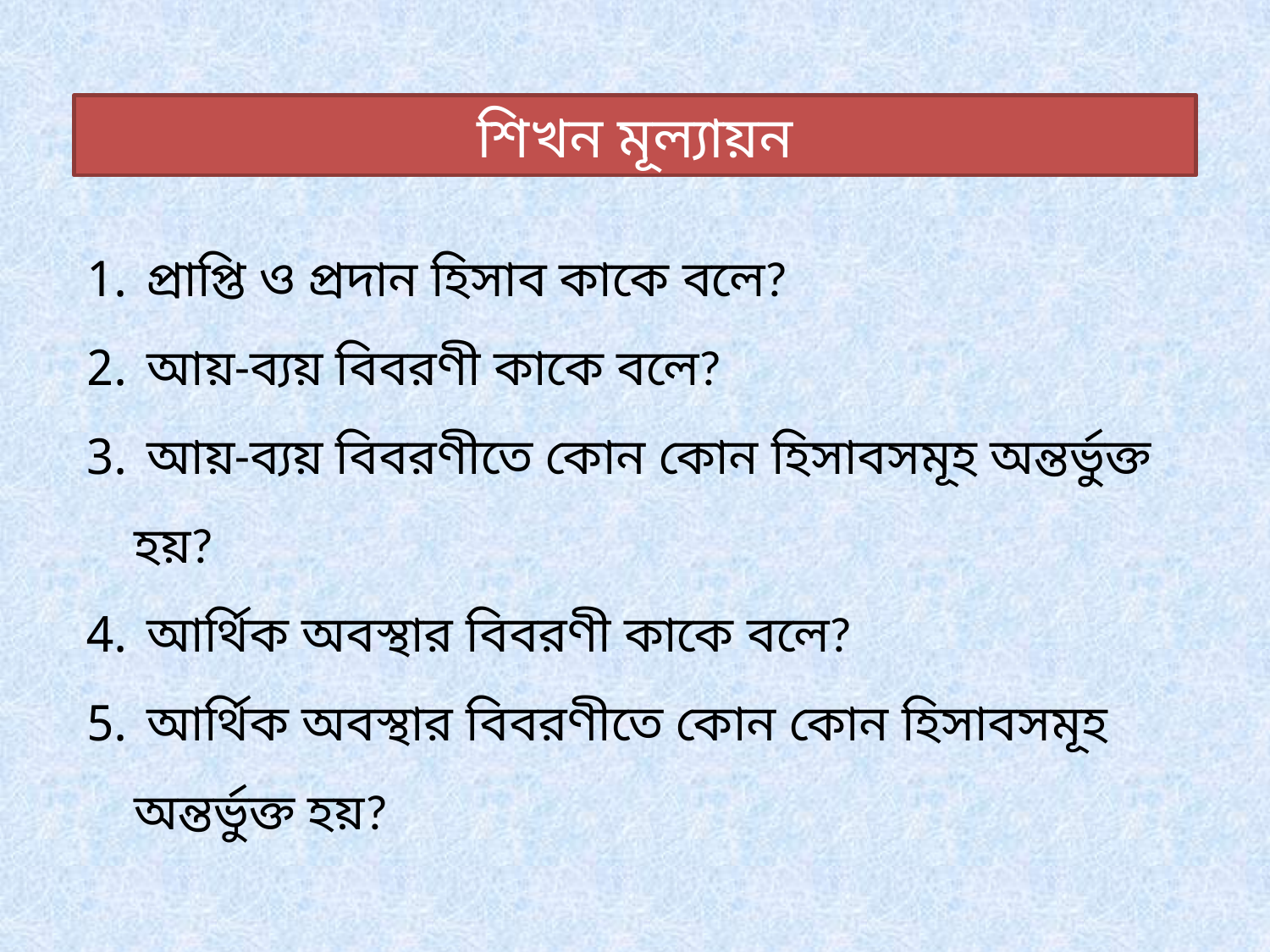

শিখন মূল্যায়ন
 প্রাপ্তি ও প্রদান হিসাব কাকে বলে?
 আয়-ব্যয় বিবরণী কাকে বলে?
 আয়-ব্যয় বিবরণীতে কোন কোন হিসাবসমূহ অন্তর্ভুক্ত হয়?
 আর্থিক অবস্থার বিবরণী কাকে বলে?
 আর্থিক অবস্থার বিবরণীতে কোন কোন হিসাবসমূহ অন্তর্ভুক্ত হয়?